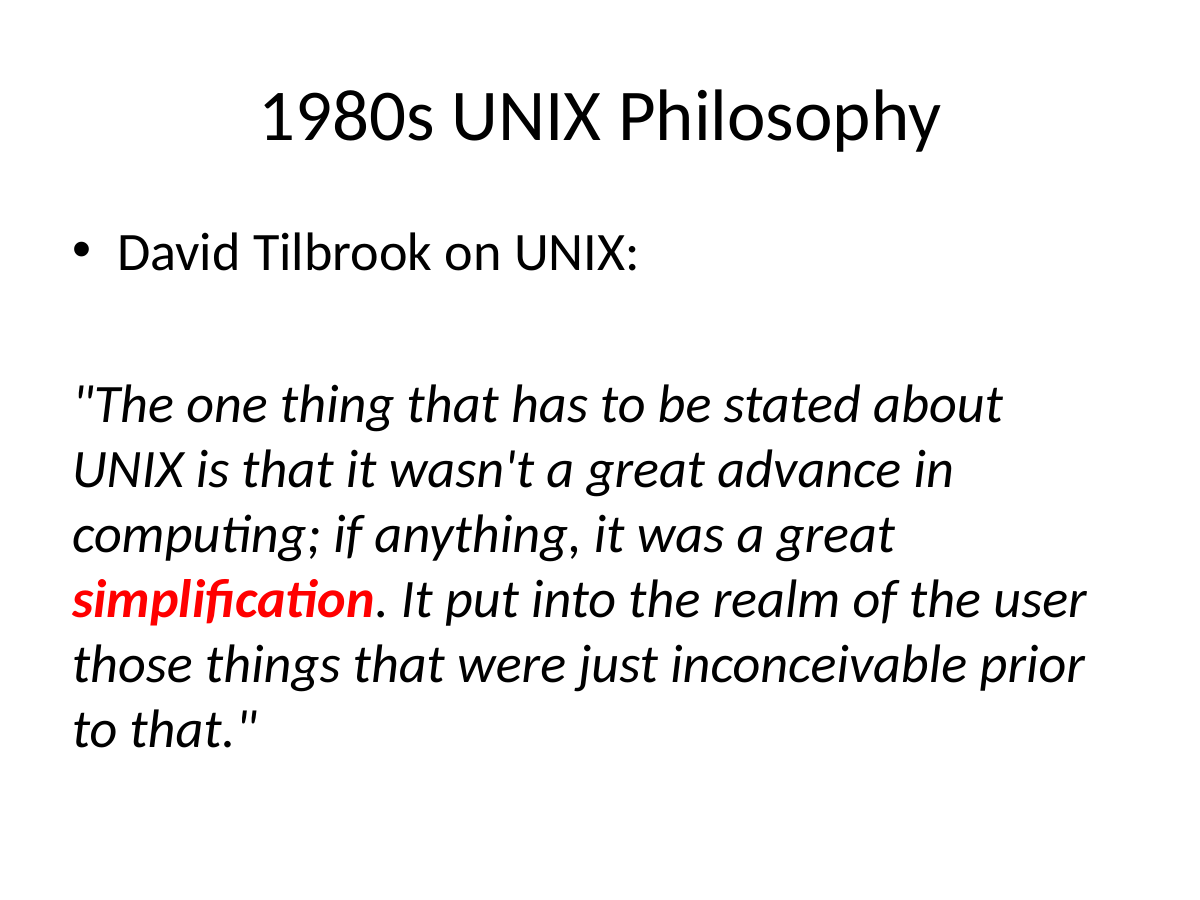

# 1980s UNIX Philosophy
David Tilbrook on UNIX:

"The one thing that has to be stated about UNIX is that it wasn't a great advance in computing; if anything, it was a great simplification. It put into the realm of the user those things that were just inconceivable prior to that."